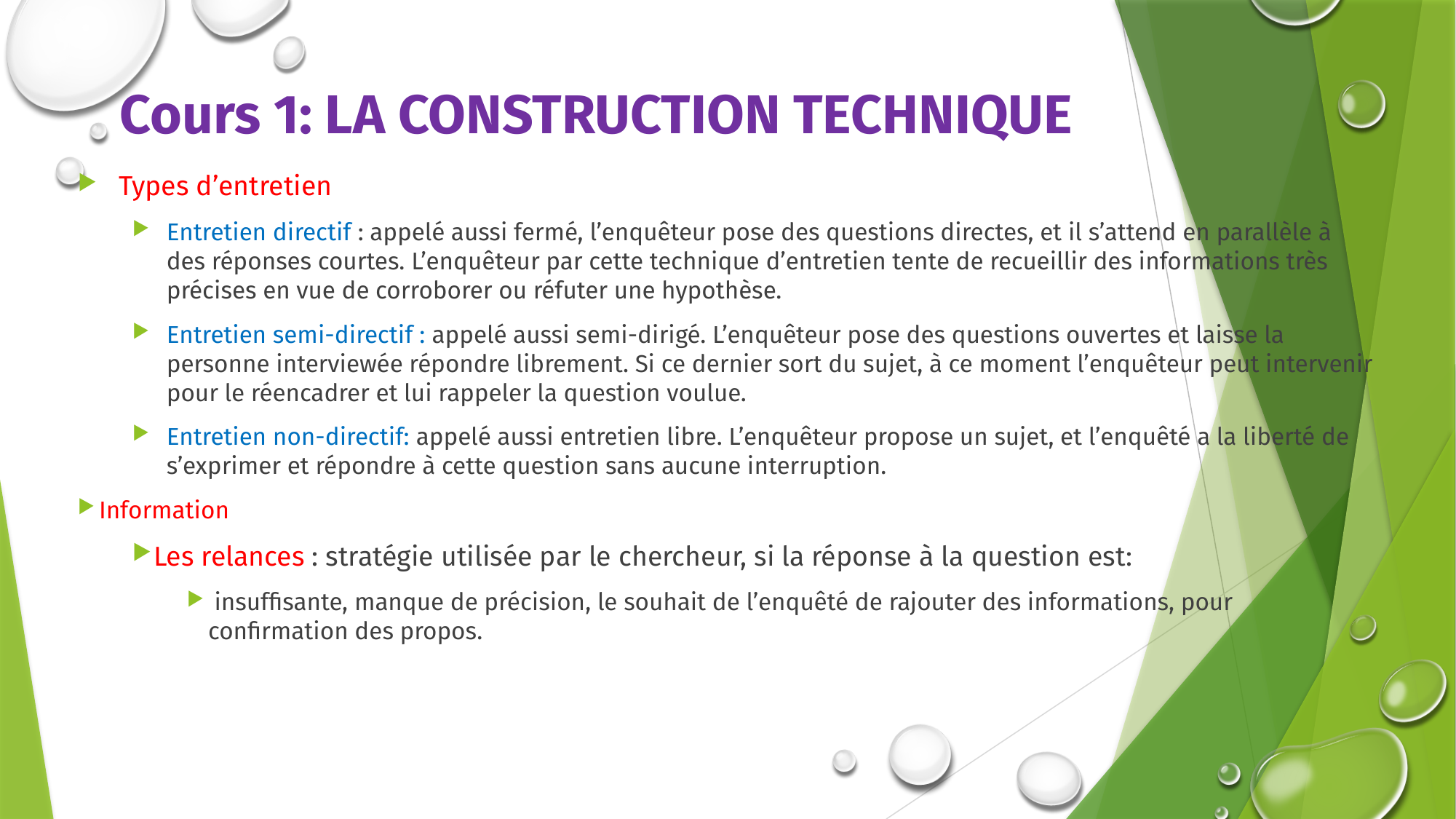

# Cours 1: LA CONSTRUCTION TECHNIQUE
Types d’entretien
Entretien directif : appelé aussi fermé, l’enquêteur pose des questions directes, et il s’attend en parallèle à des réponses courtes. L’enquêteur par cette technique d’entretien tente de recueillir des informations très précises en vue de corroborer ou réfuter une hypothèse.
Entretien semi-directif : appelé aussi semi-dirigé. L’enquêteur pose des questions ouvertes et laisse la personne interviewée répondre librement. Si ce dernier sort du sujet, à ce moment l’enquêteur peut intervenir pour le réencadrer et lui rappeler la question voulue.
Entretien non-directif: appelé aussi entretien libre. L’enquêteur propose un sujet, et l’enquêté a la liberté de s’exprimer et répondre à cette question sans aucune interruption.
Information
Les relances : stratégie utilisée par le chercheur, si la réponse à la question est:
 insuffisante, manque de précision, le souhait de l’enquêté de rajouter des informations, pour confirmation des propos.